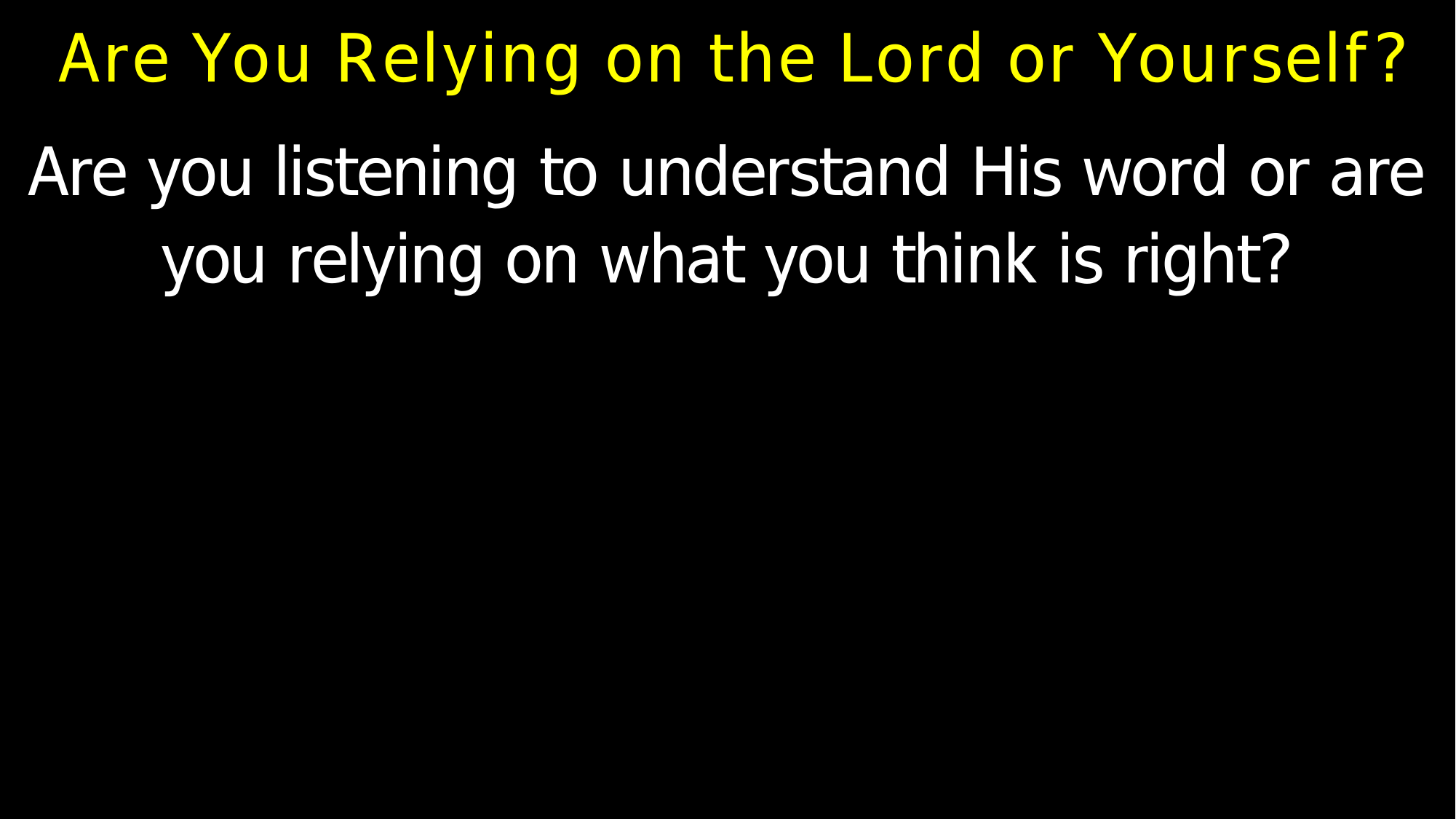

# Are You Relying on the Lord or Yourself?
Are you listening to understand His word or are
you relying on what you think is right?